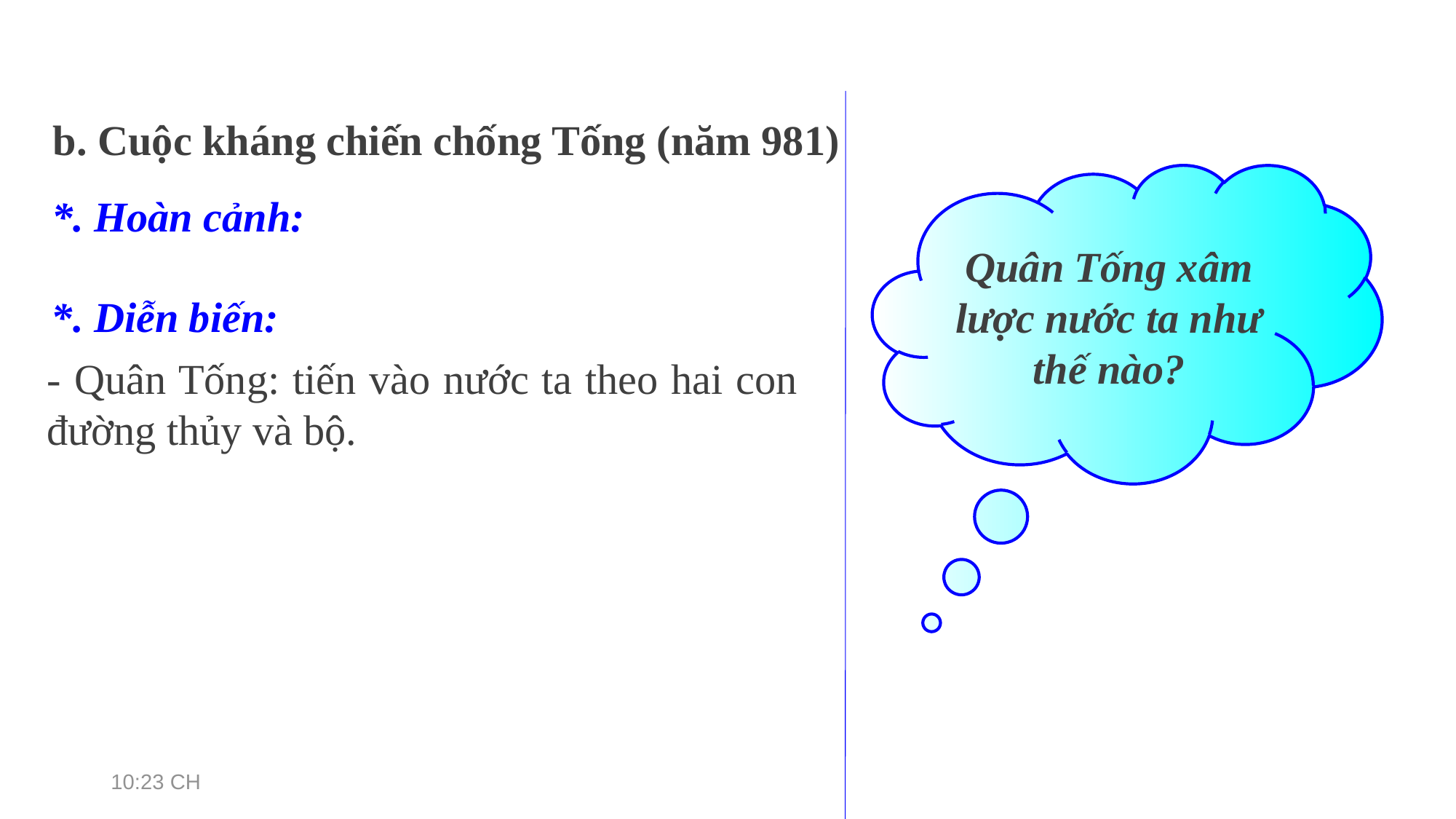

b. Cuộc kháng chiến chống Tống (năm 981)
Quân Tống xâm lược nước ta như thế nào?
*. Hoàn cảnh:
*. Diễn biến:
- Quân Tống: tiến vào nước ta theo hai con đường thủy và bộ.
10:23 CH